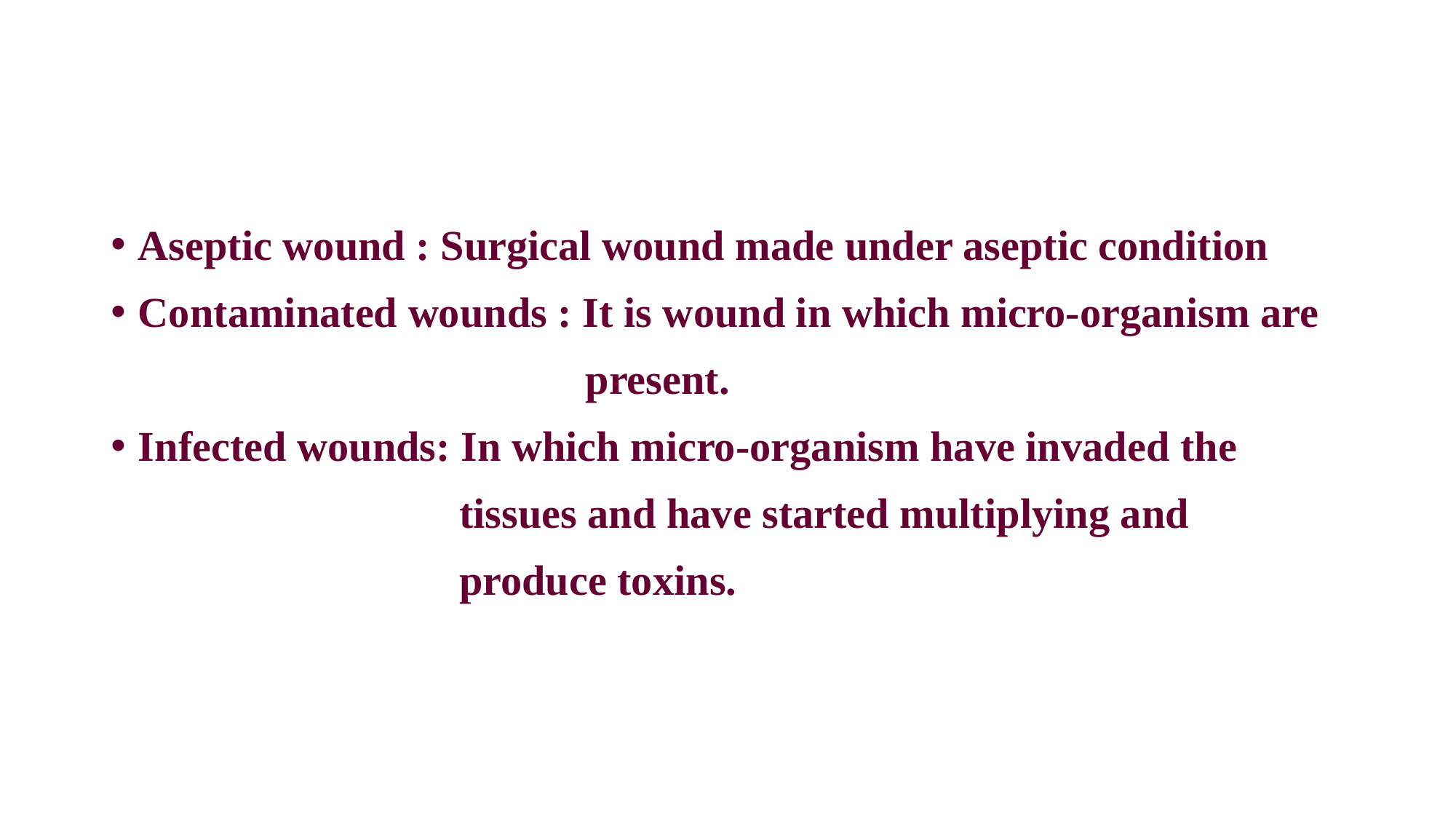

Aseptic wound : Surgical wound made under aseptic condition
Contaminated wounds : It is wound in which micro-organism are
                                             present.
Infected wounds: In which micro-organism have invaded the
                                 tissues and have started multiplying and
                                 produce toxins.